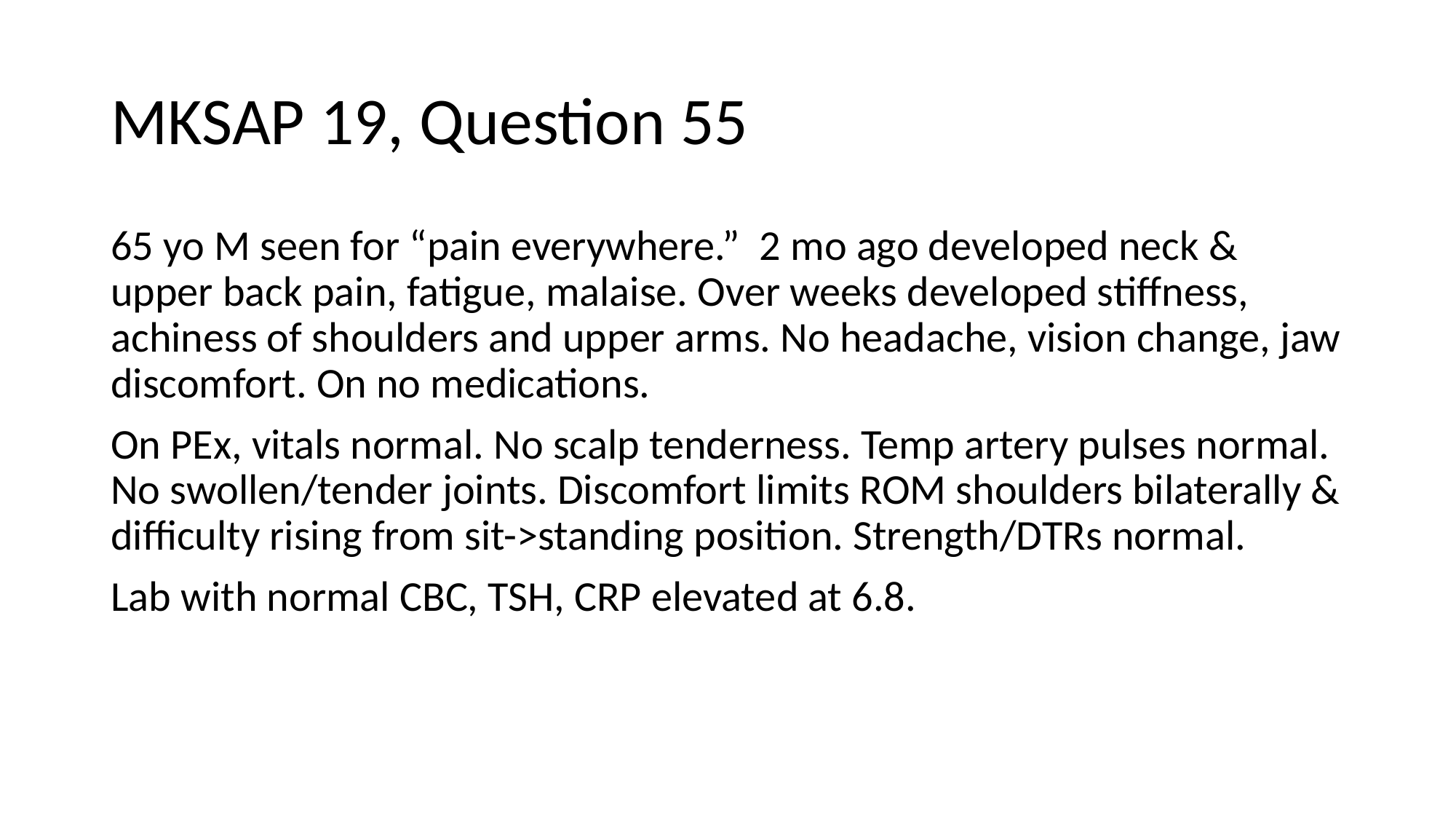

# MKSAP 19, Question 55
65 yo M seen for “pain everywhere.”  2 mo ago developed neck & upper back pain, fatigue, malaise. Over weeks developed stiffness, achiness of shoulders and upper arms. No headache, vision change, jaw discomfort. On no medications.
On PEx, vitals normal. No scalp tenderness. Temp artery pulses normal. No swollen/tender joints. Discomfort limits ROM shoulders bilaterally & difficulty rising from sit->standing position. Strength/DTRs normal.
Lab with normal CBC, TSH, CRP elevated at 6.8.